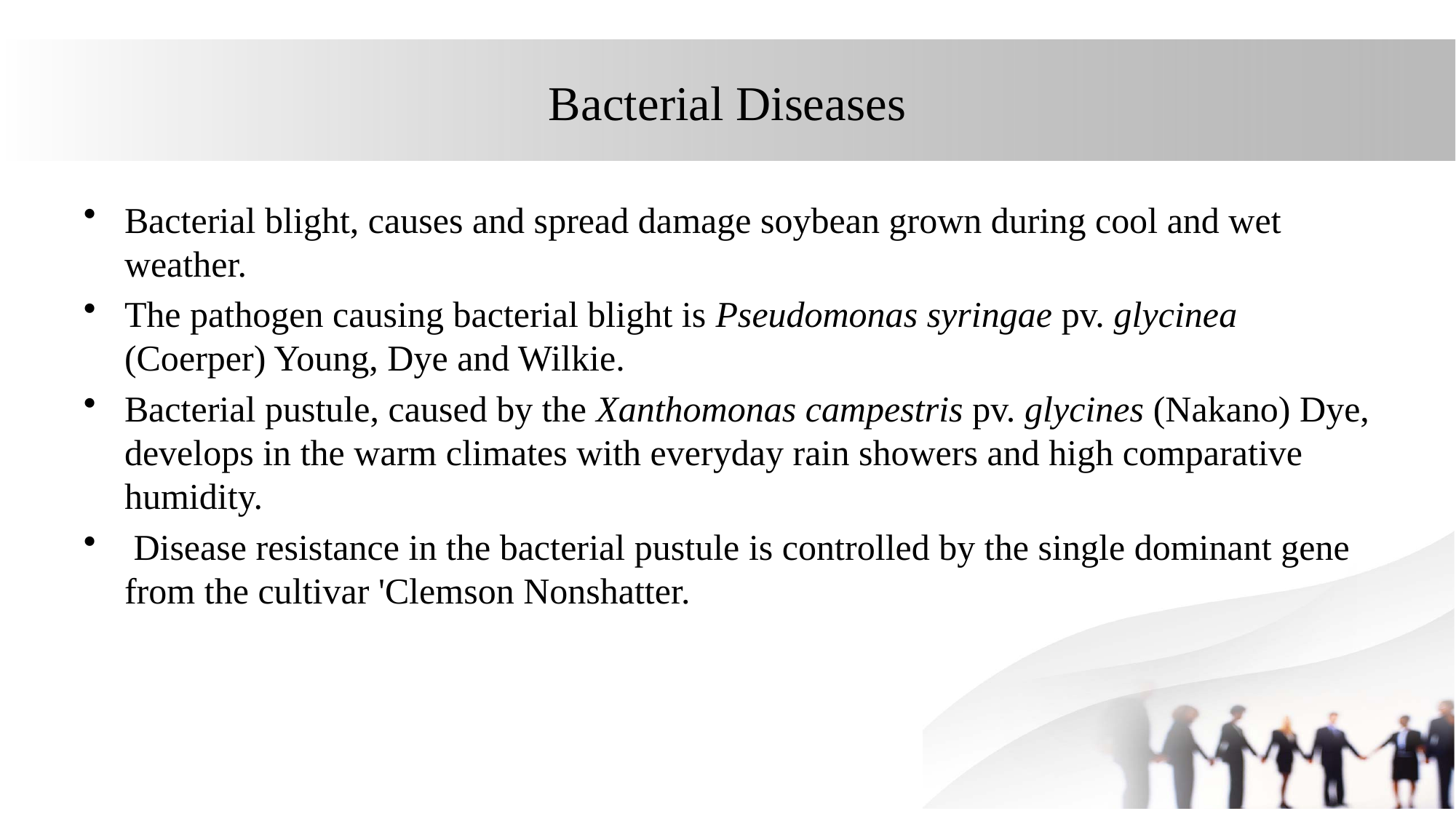

# Bacterial Diseases
Bacterial blight, causes and spread damage soybean grown during cool and wet weather.
The pathogen causing bacterial blight is Pseudomonas syringae pv. glycinea (Coerper) Young, Dye and Wilkie.
Bacterial pustule, caused by the Xanthomonas campestris pv. glycines (Nakano) Dye, develops in the warm climates with everyday rain showers and high comparative humidity.
 Disease resistance in the bacterial pustule is controlled by the single dominant gene from the cultivar 'Clemson Nonshatter.